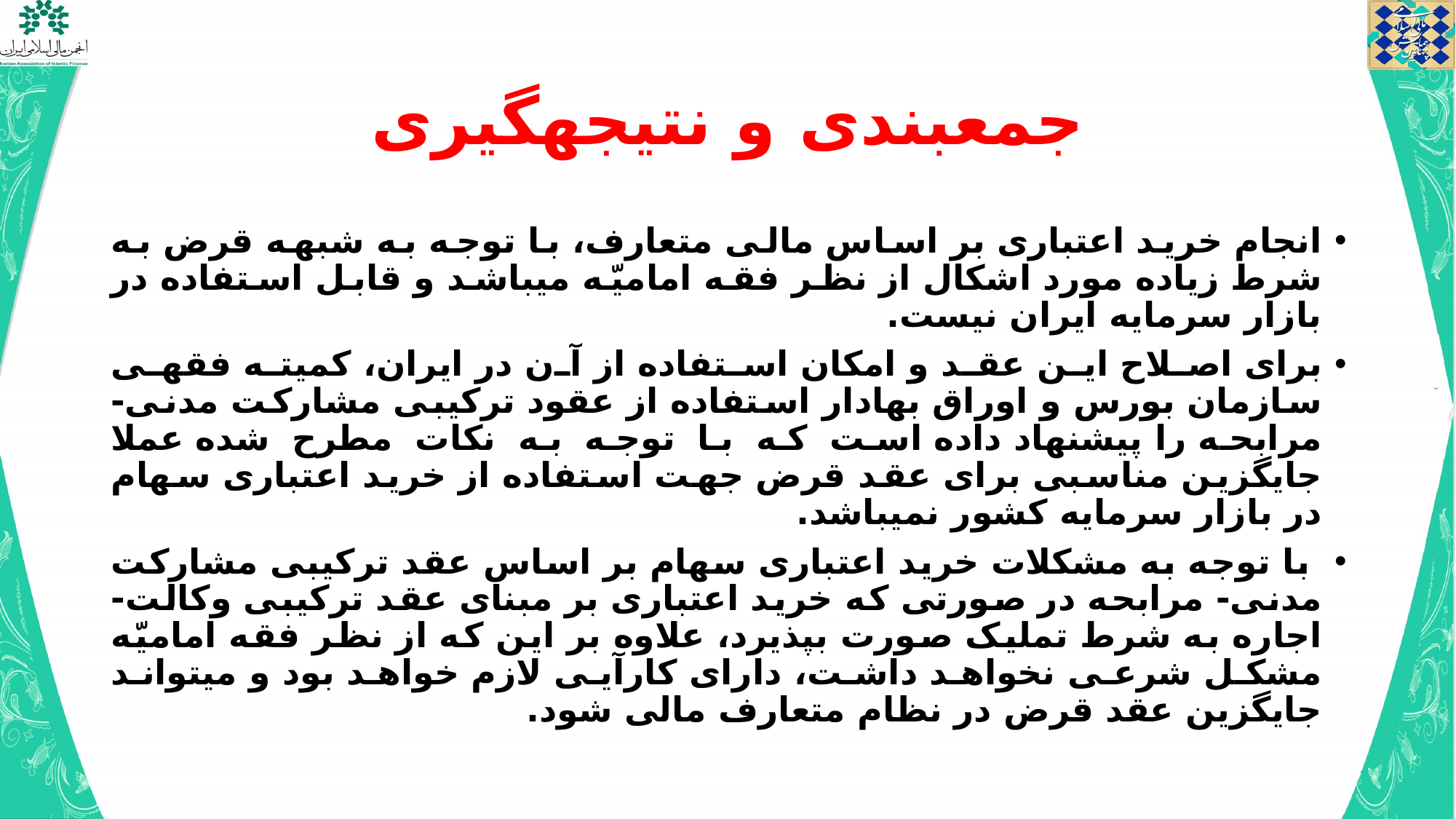

# جمع­بندی و نتیجه­گیری
انجام خرید اعتباری بر اساس مالی متعارف، با توجه به شبهه قرض به شرط زیاده مورد اشکال از نظر فقه امامیّه می­باشد و قابل استفاده در بازار سرمایه ایران نیست.
برای اصلاح این عقد و امکان استفاده از آن در ایران، کمیته فقهی سازمان بورس و اوراق بهادار استفاده از عقود ترکیبی مشارکت مدنی- مرابحه را پیشنهاد داده است که با توجه به نکات مطرح شده عملا جایگزین مناسبی برای عقد قرض جهت استفاده از خرید اعتباری سهام در بازار سرمایه کشور نمی­باشد.
 با توجه به مشکلات خرید اعتباری سهام بر اساس عقد ترکیبی مشارکت مدنی- مرابحه در صورتی که خرید اعتباری بر مبنای عقد ترکیبی وکالت- اجاره به شرط تملیک صورت بپذیرد، علاوه بر این که از نظر فقه امامیّه مشکل شرعی نخواهد داشت، دارای کارآیی لازم خواهد بود و می­تواند جایگزین عقد قرض در نظام متعارف مالی شود.